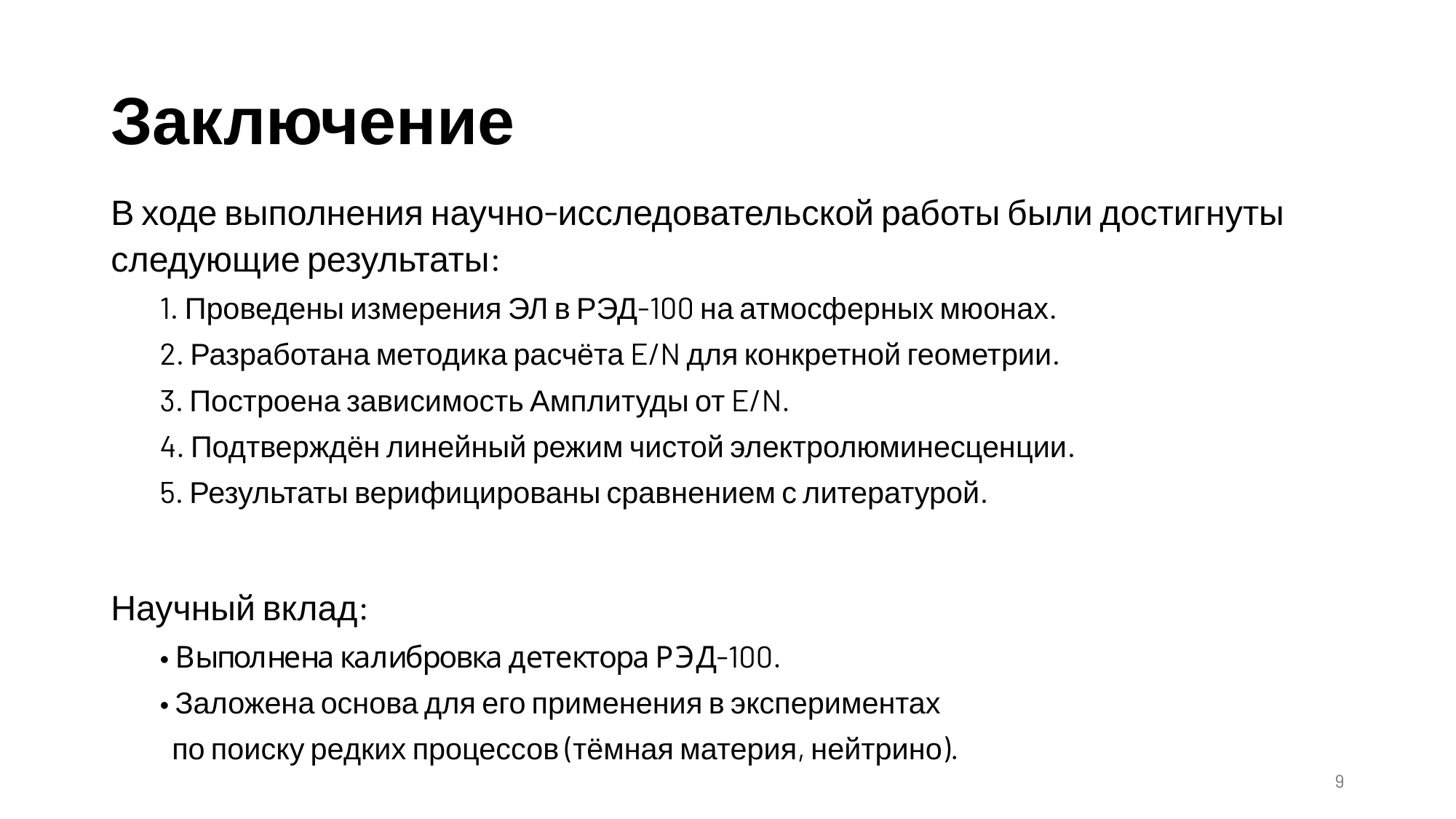

# Заключение
В ходе выполнения научно-исследовательской работы были достигнуты следующие результаты:
1. Проведены измерения ЭЛ в РЭД-100 на атмосферных мюонах.
2. Разработана методика расчёта E/N для конкретной геометрии.
3. Построена зависимость Амплитуды от E/N.
4. Подтверждён линейный режим чистой электролюминесценции.
5. Результаты верифицированы сравнением с литературой.

Научный вклад:
• Выполнена калибровка детектора РЭД-100.
• Заложена основа для его применения в экспериментах
  по поиску редких процессов (тёмная материя, нейтрино).
9